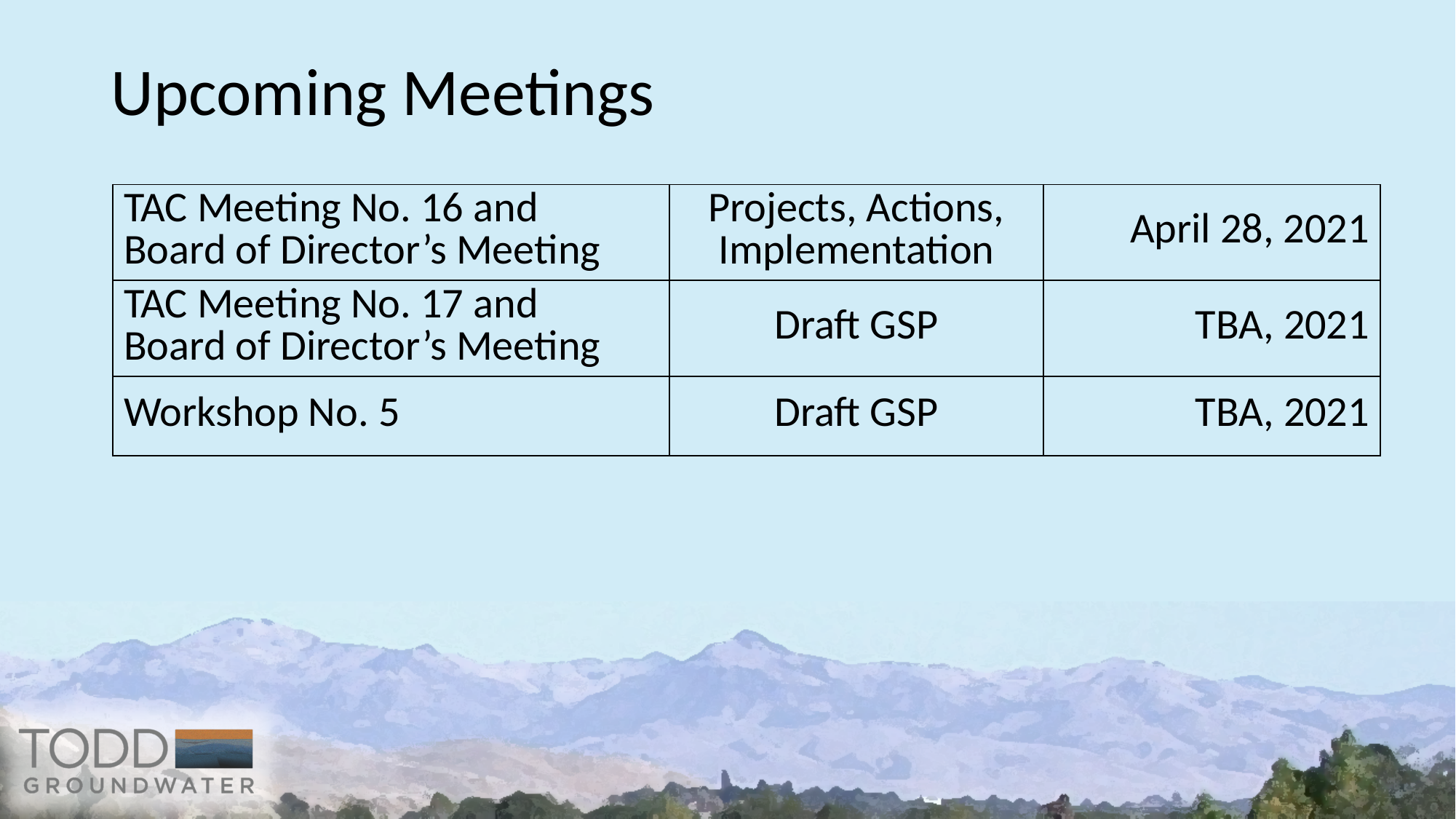

# Upcoming Meetings
| TAC Meeting No. 16 and Board of Director’s Meeting | Projects, Actions, Implementation | April 28, 2021 |
| --- | --- | --- |
| TAC Meeting No. 17 and Board of Director’s Meeting | Draft GSP | TBA, 2021 |
| Workshop No. 5 | Draft GSP | TBA, 2021 |